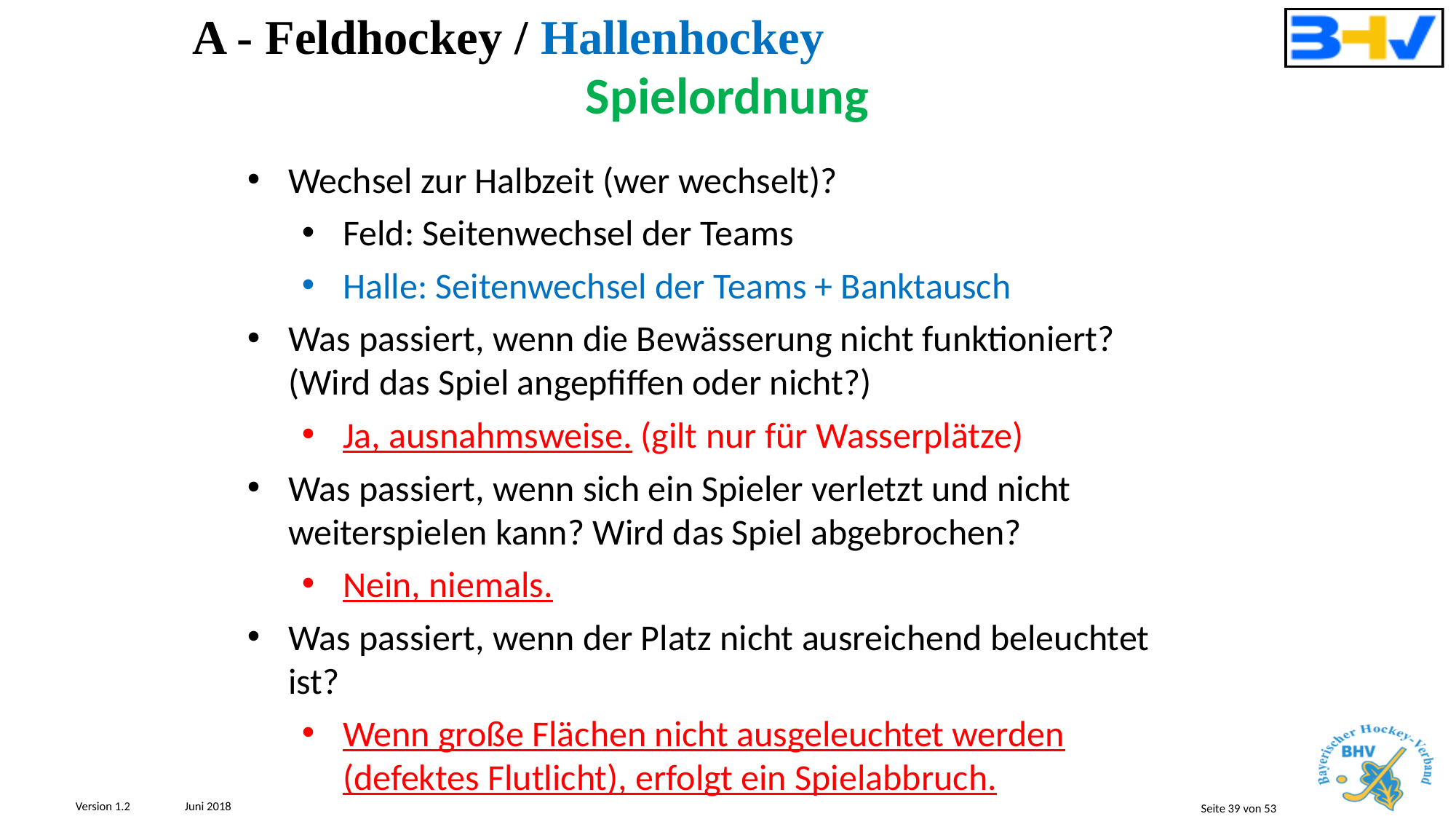

A - Feldhockey / Hallenhockey
Spielordnung
Wechsel zur Halbzeit (wer wechselt)?
Feld: Seitenwechsel der Teams
Halle: Seitenwechsel der Teams + Banktausch
Was passiert, wenn die Bewässerung nicht funktioniert?
(Wird das Spiel angepfiffen oder nicht?)
Ja, ausnahmsweise. (gilt nur für Wasserplätze)
Was passiert, wenn sich ein Spieler verletzt und nicht weiterspielen kann? Wird das Spiel abgebrochen?
Nein, niemals.
Was passiert, wenn der Platz nicht ausreichend beleuchtet ist?
Wenn große Flächen nicht ausgeleuchtet werden (defektes Flutlicht), erfolgt ein Spielabbruch.